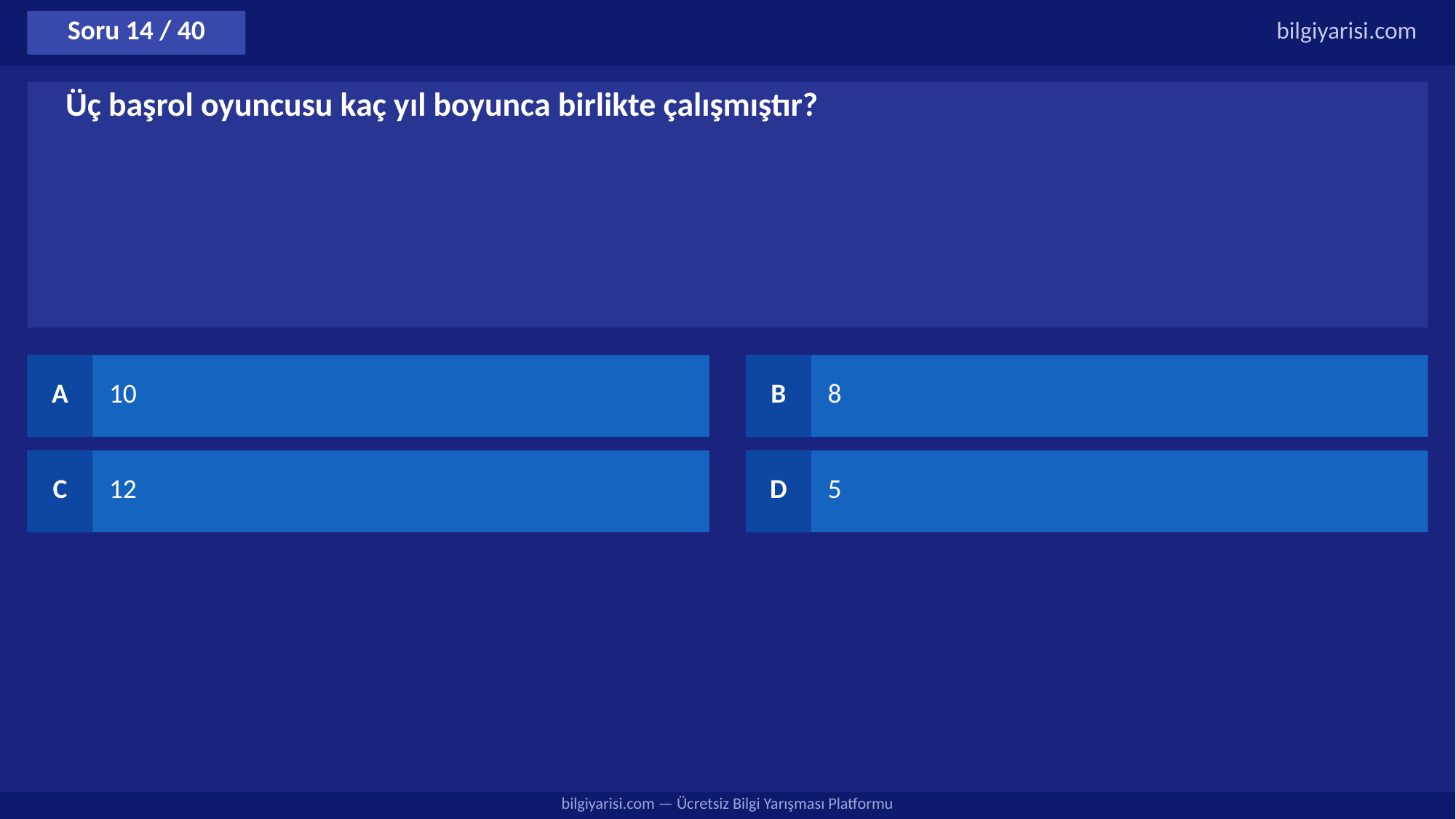

Soru 14 / 40
bilgiyarisi.com

Üç başrol oyuncusu kaç yıl boyunca birlikte çalışmıştır?

A
10

B
8

C
12

D
5
bilgiyarisi.com — Ücretsiz Bilgi Yarışması Platformu